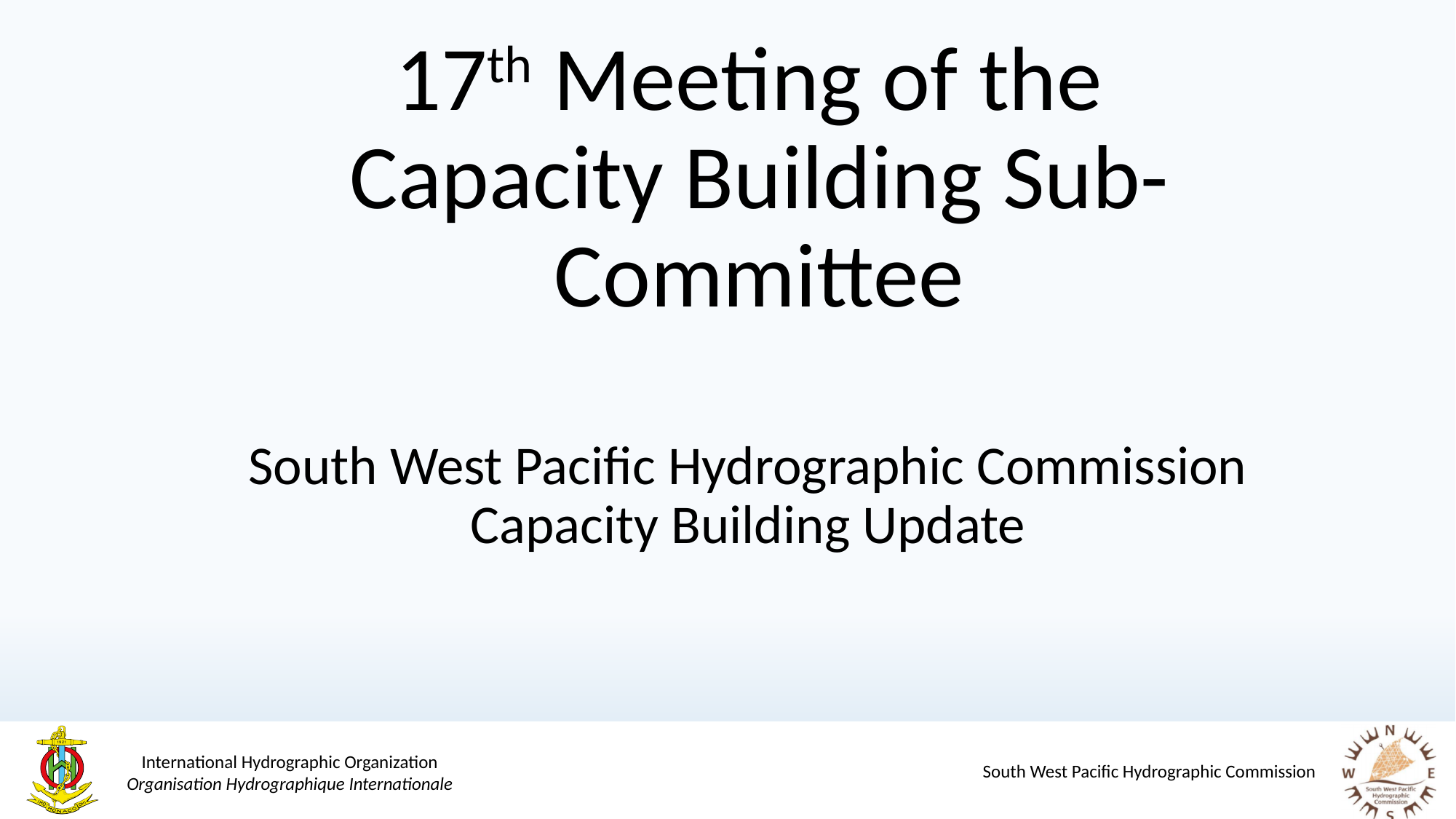

# 17th Meeting of the Capacity Building Sub-Committee
South West Pacific Hydrographic Commission Capacity Building Update